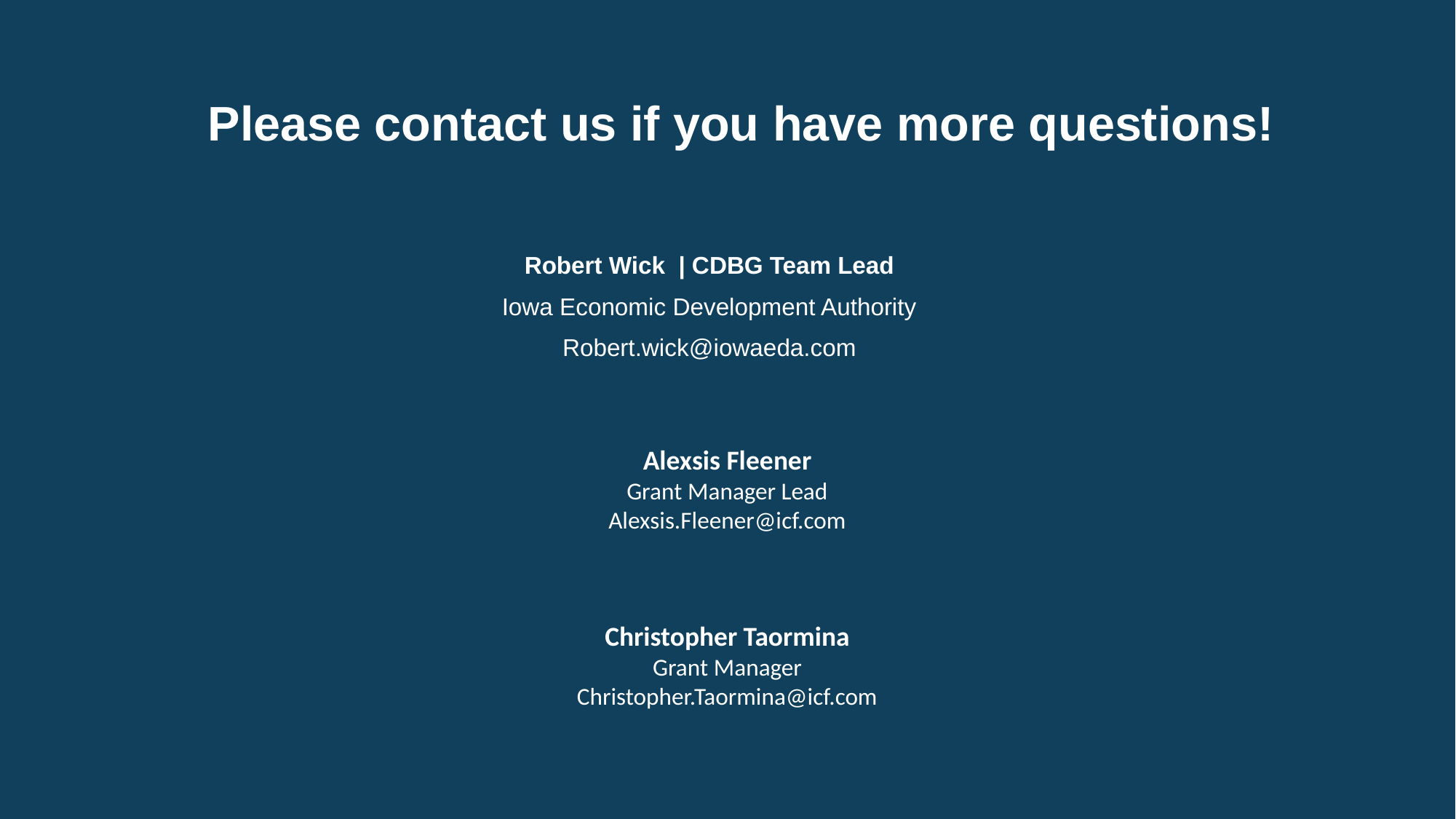

# Please contact us if you have more questions!
Robert Wick  | CDBG Team Lead
Iowa Economic Development Authority
Robert.wick@iowaeda.com
Alexsis Fleener
Grant Manager Lead
Alexsis.Fleener@icf.com
Christopher Taormina
Grant Manager
Christopher.Taormina@icf.com